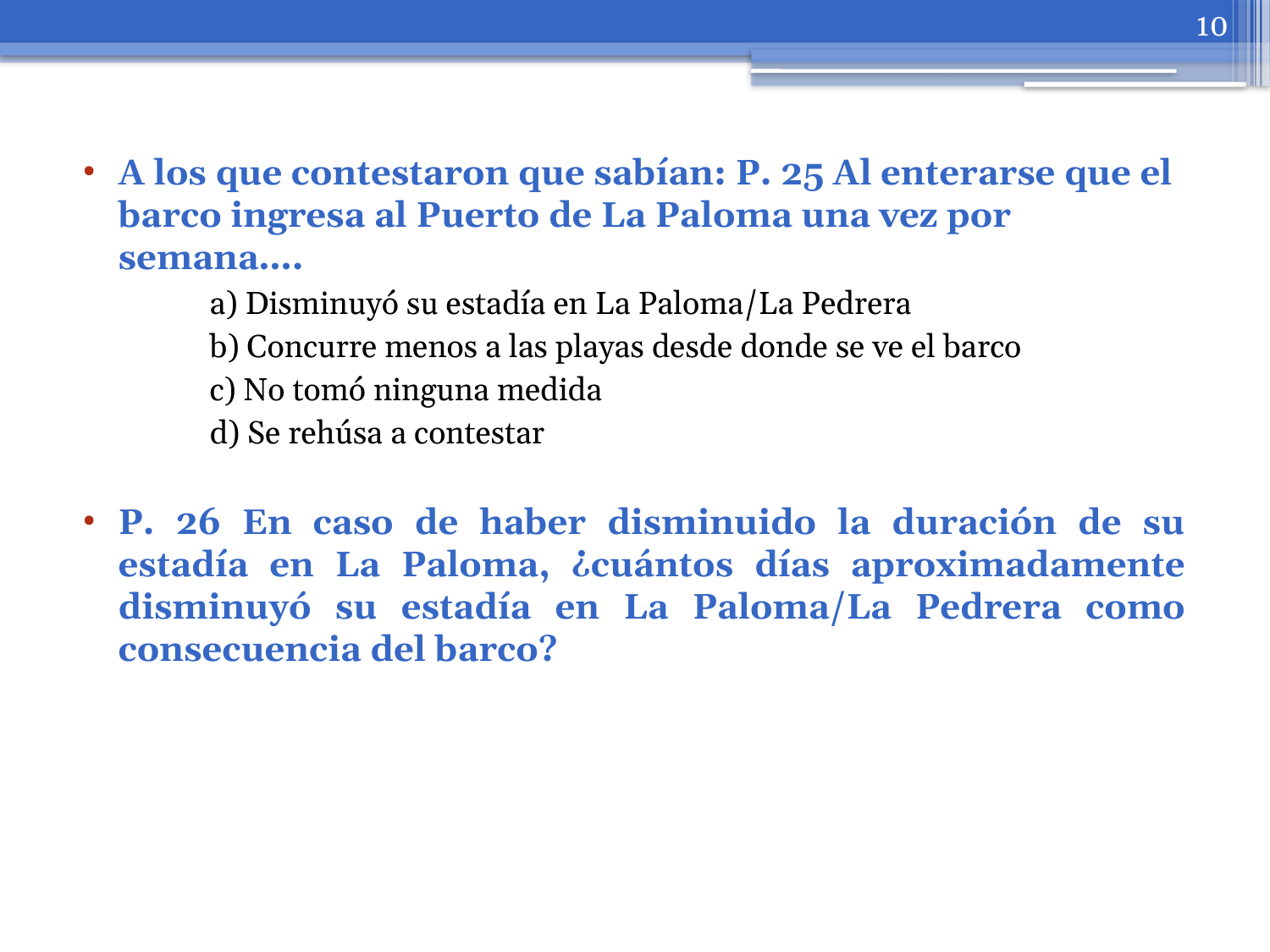

10

A los que contestaron que sabían: P. 25 Al enterarse que el barco ingresa al Puerto de La Paloma una vez por semana….
	a) Disminuyó su estadía en La Paloma/La Pedrera
	b) Concurre menos a las playas desde donde se ve el barco
	c) No tomó ninguna medida
	d) Se rehúsa a contestar

P. 26 En caso de haber disminuido la duración de su estadía en La Paloma, ¿cuántos días aproximadamente disminuyó su estadía en La Paloma/La Pedrera como consecuencia del barco?